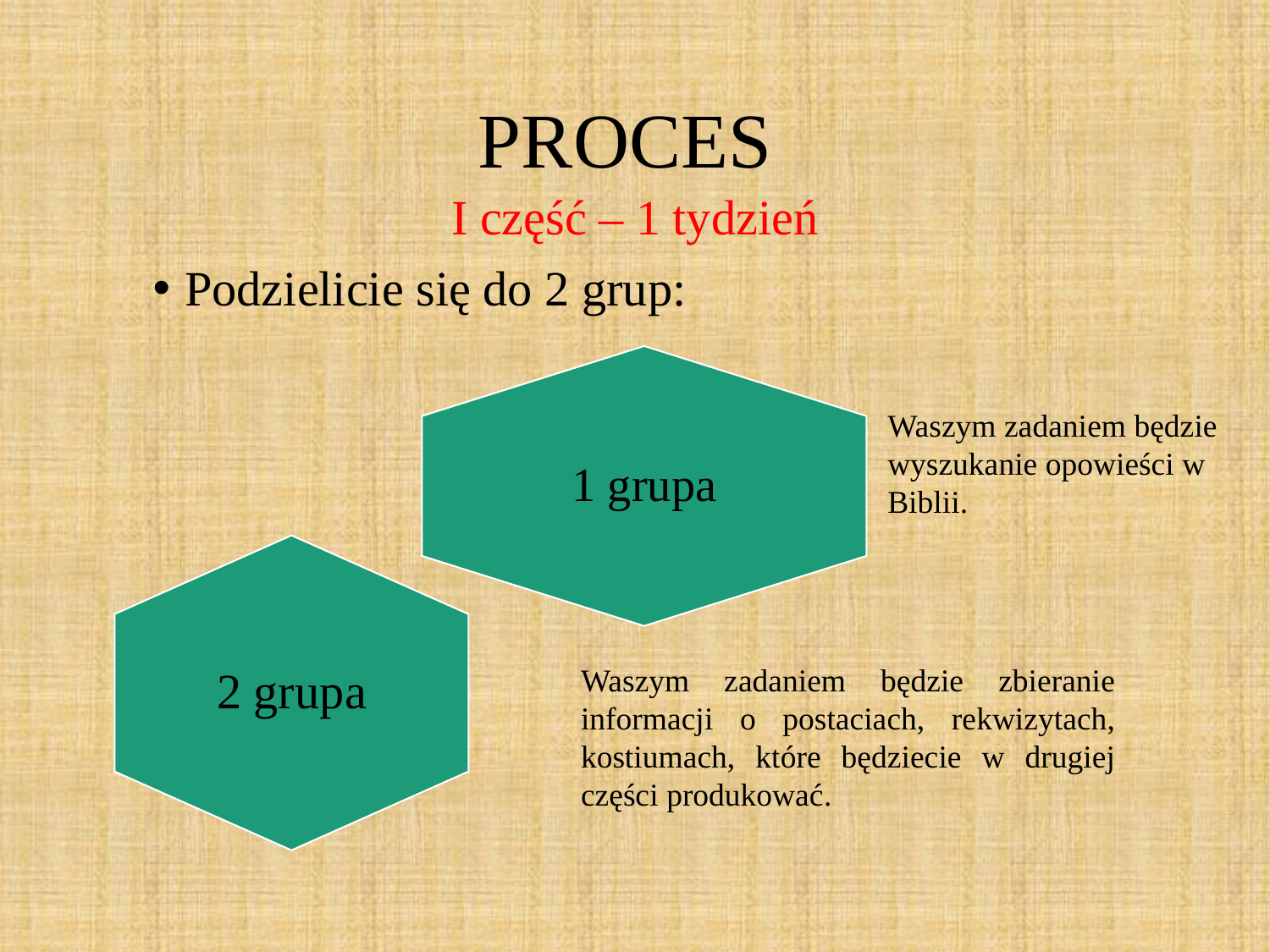

# PROCES
I część – 1 tydzień
Podzielicie się do 2 grup:

1 grupa

2 grupa
Waszym zadaniem będzie wyszukanie opowieści w Biblii.
Waszym zadaniem będzie zbieranie informacji o postaciach, rekwizytach, kostiumach, które będziecie w drugiej części produkować.